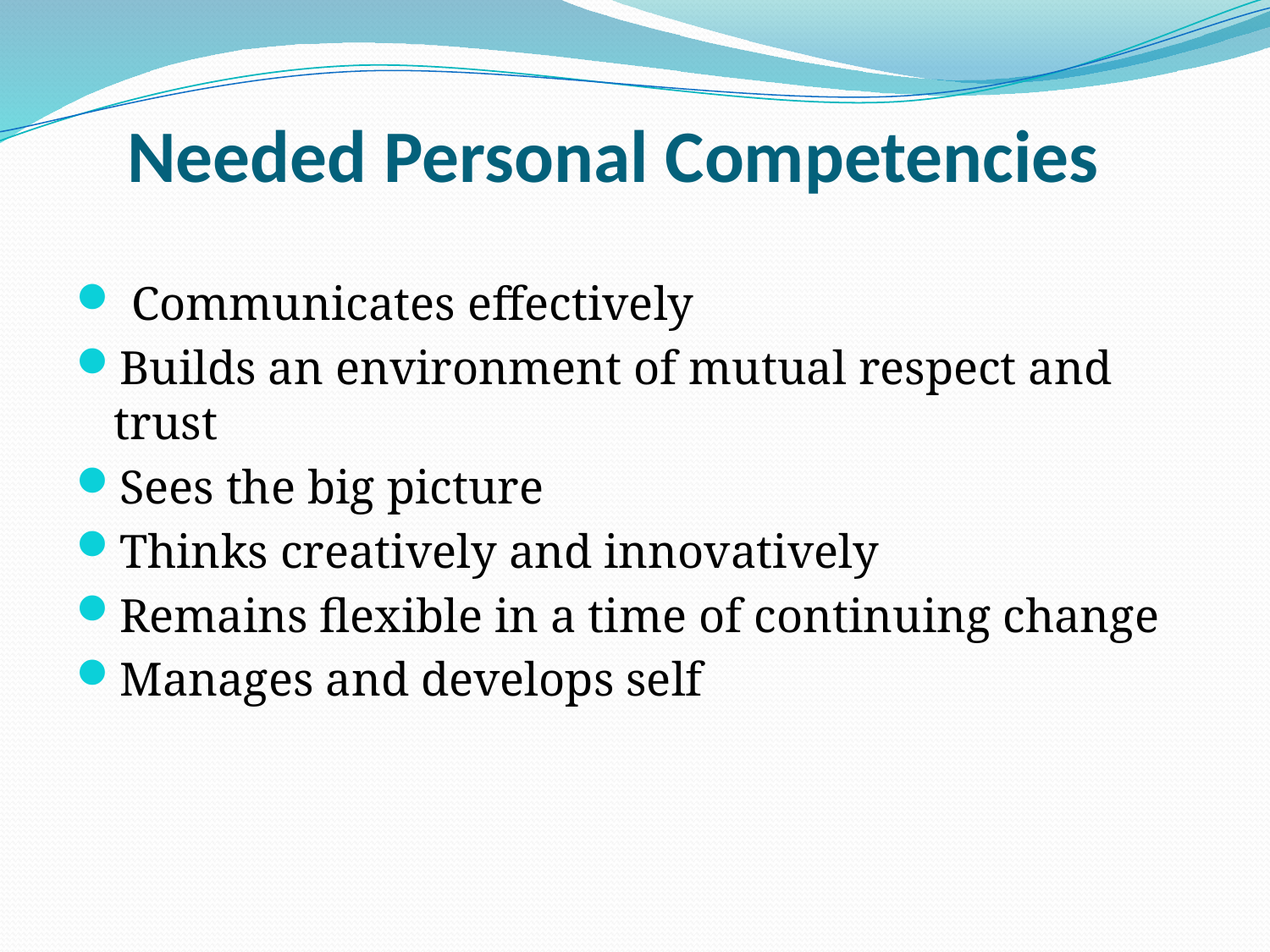

# Needed Personal Competencies
 Communicates effectively
Builds an environment of mutual respect and trust
Sees the big picture
Thinks creatively and innovatively
Remains flexible in a time of continuing change
Manages and develops self